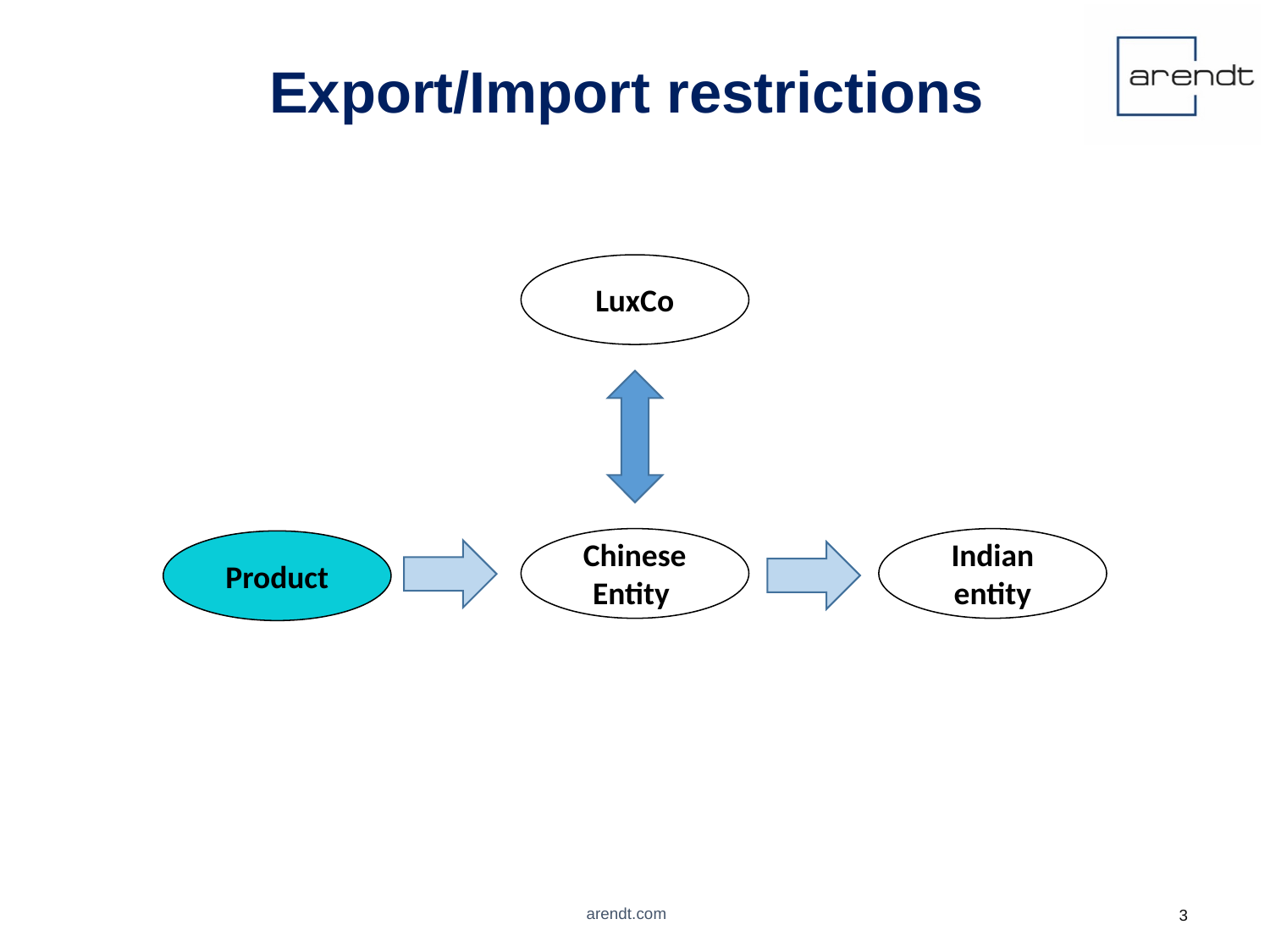

Export/Import restrictions
LuxCo

Indian entity
Chinese Entity

Product